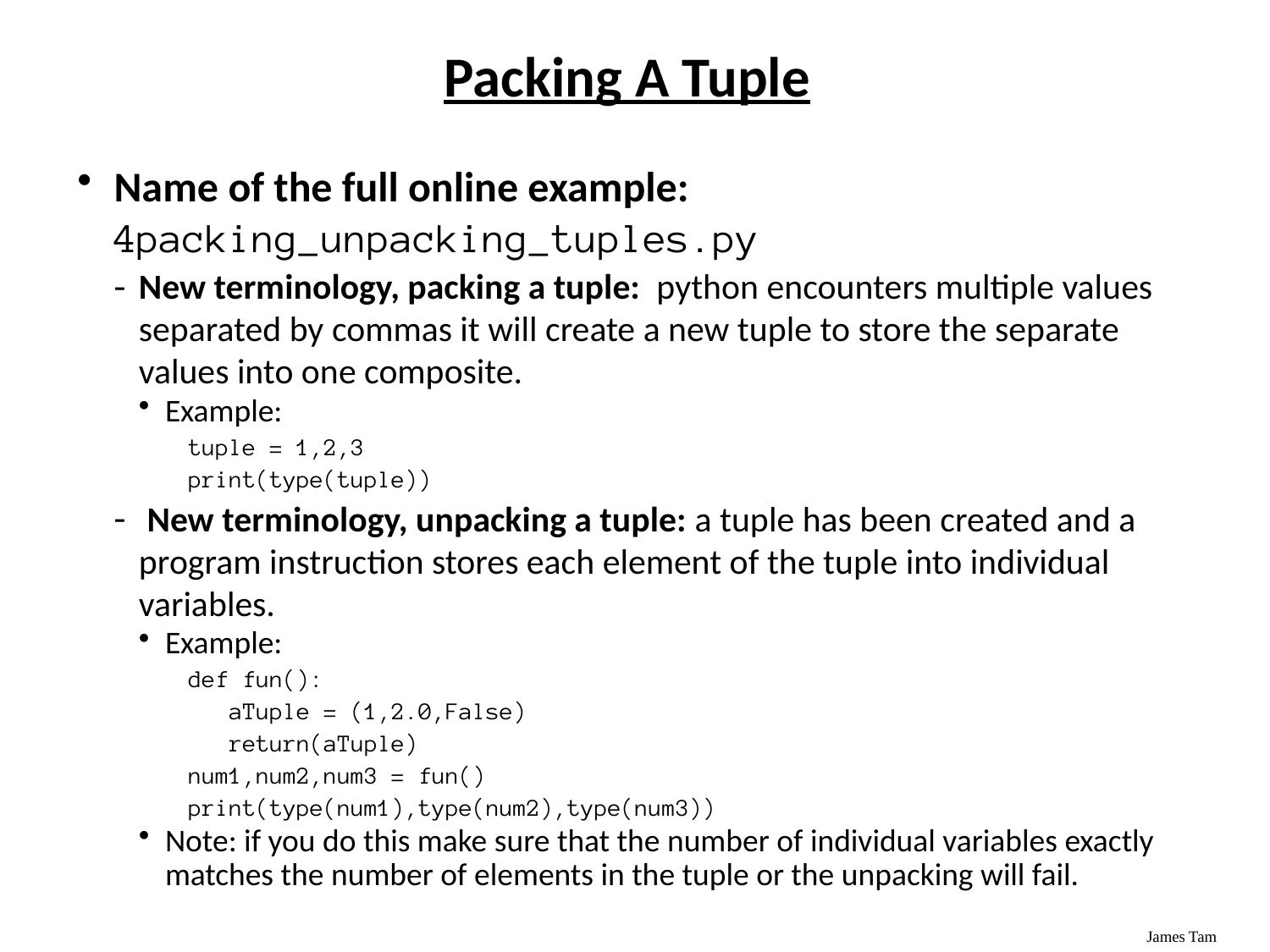

# Packing A Tuple
Name of the full online example: 4packing_unpacking_tuples.py
New terminology, packing a tuple:  python encounters multiple values separated by commas it will create a new tuple to store the separate values into one composite.
Example:
tuple = 1,2,3
print(type(tuple))
 New terminology, unpacking a tuple: a tuple has been created and a program instruction stores each element of the tuple into individual variables.
Example:
def fun():
   aTuple = (1,2.0,False)
   return(aTuple)
num1,num2,num3 = fun()
print(type(num1),type(num2),type(num3))
Note: if you do this make sure that the number of individual variables exactly matches the number of elements in the tuple or the unpacking will fail.